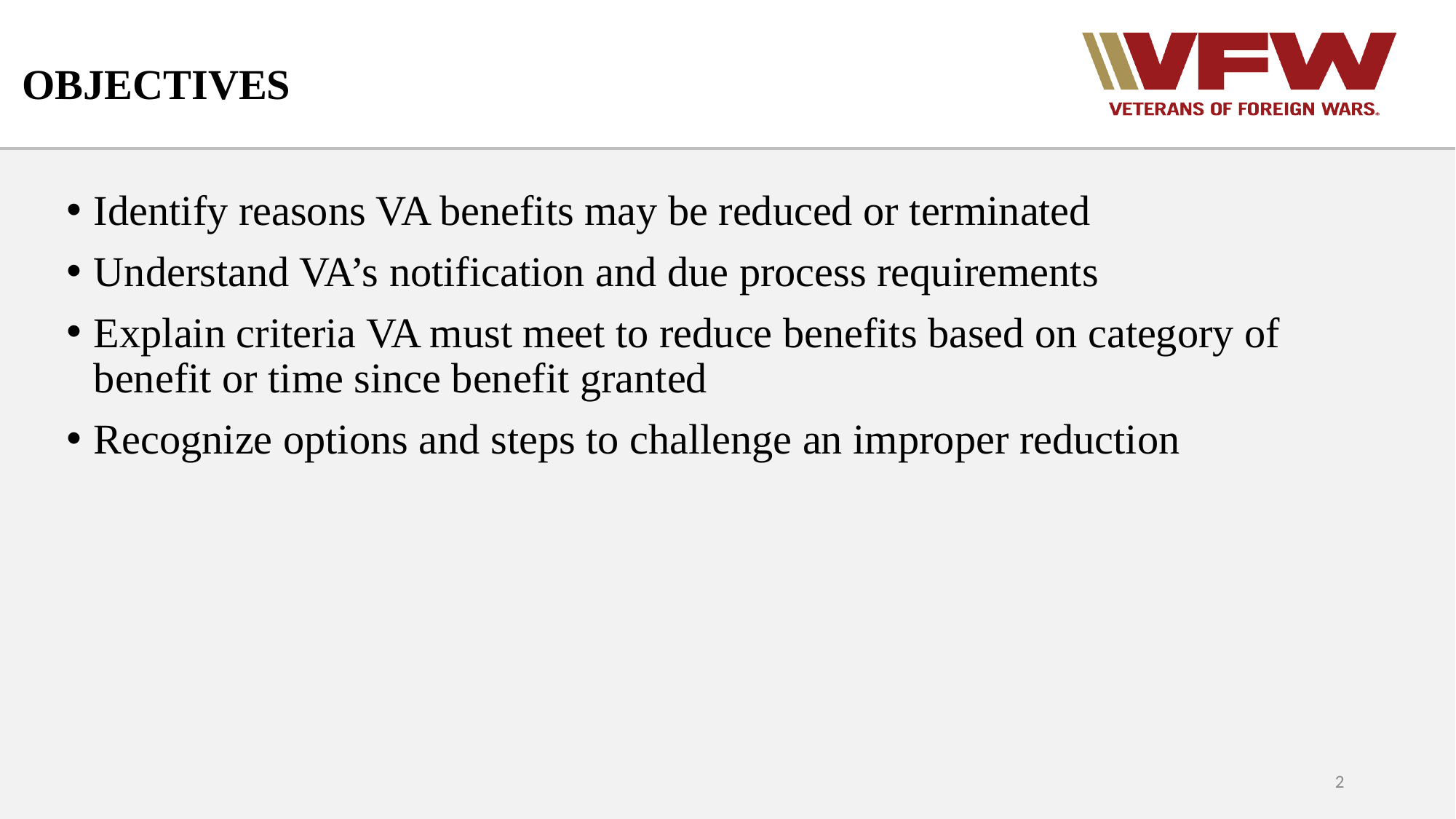

OBJECTIVES
Identify reasons VA benefits may be reduced or terminated
Understand VA’s notification and due process requirements
Explain criteria VA must meet to reduce benefits based on category of benefit or time since benefit granted
Recognize options and steps to challenge an improper reduction
2